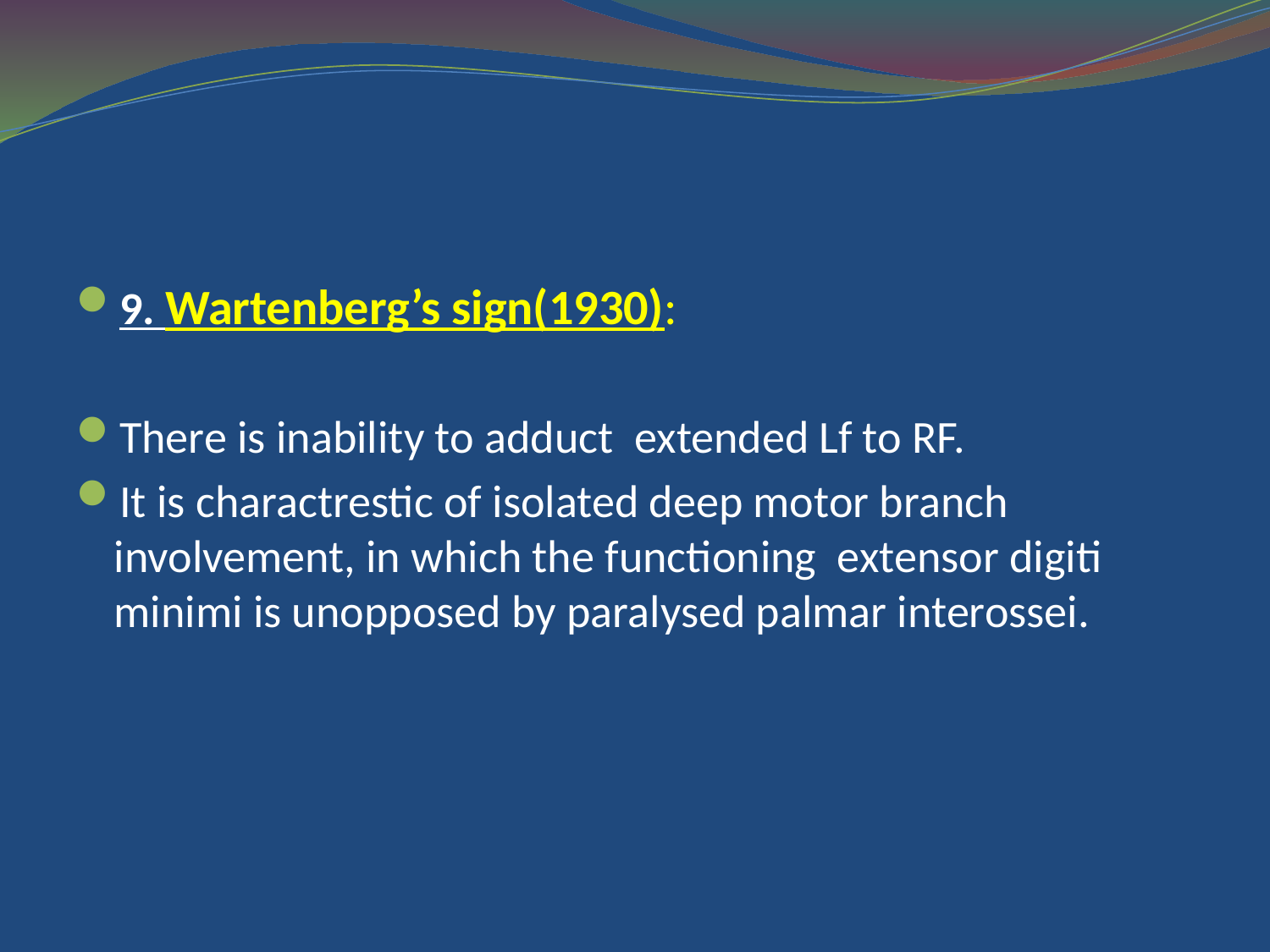

#
9. Wartenberg’s sign(1930):

There is inability to adduct  extended Lf to RF.
It is charactrestic of isolated deep motor branch involvement, in which the functioning  extensor digiti minimi is unopposed by paralysed palmar interossei.